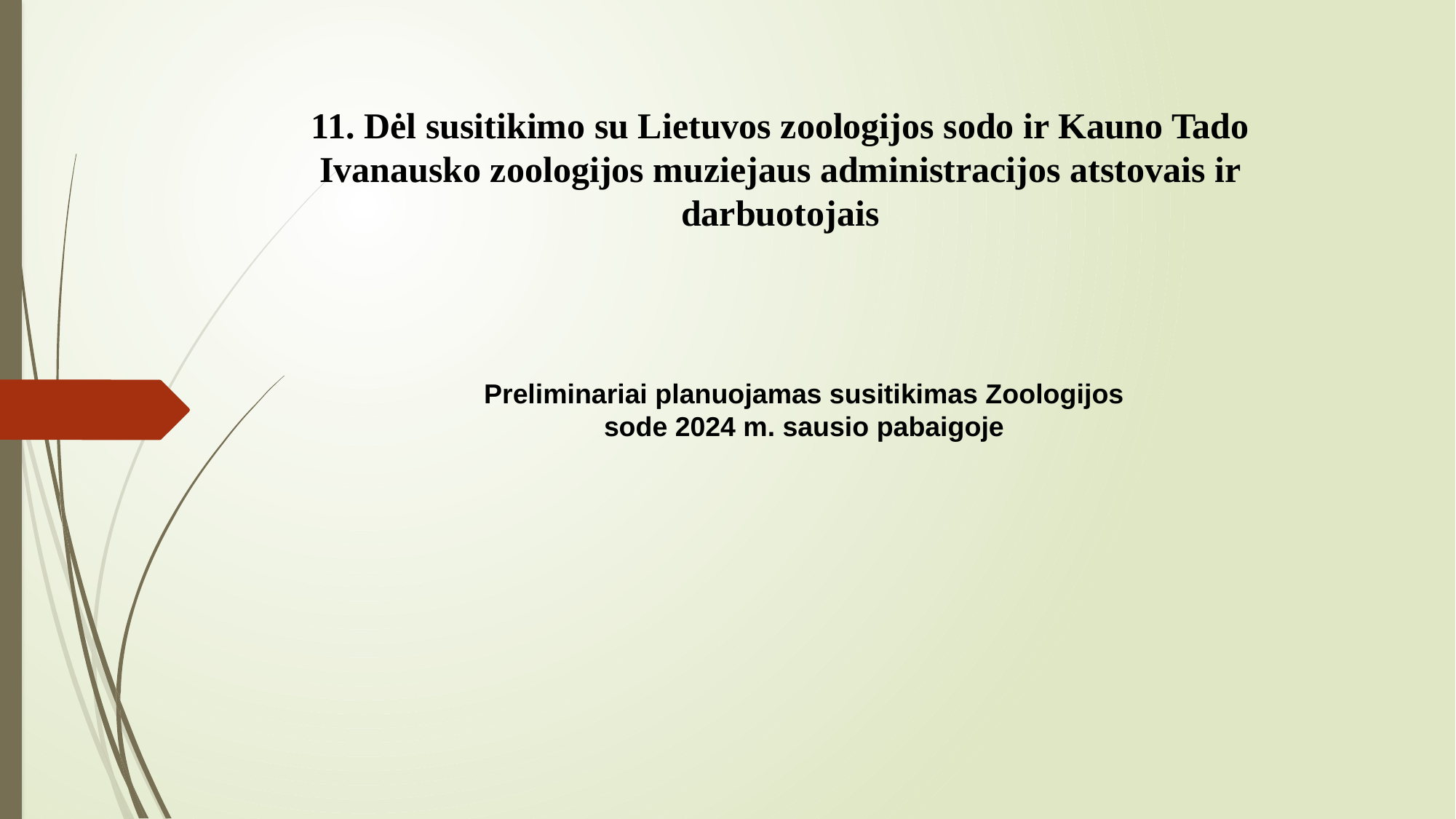

# 11. Dėl susitikimo su Lietuvos zoologijos sodo ir Kauno Tado Ivanausko zoologijos muziejaus administracijos atstovais ir darbuotojais
Preliminariai planuojamas susitikimas Zoologijos sode 2024 m. sausio pabaigoje